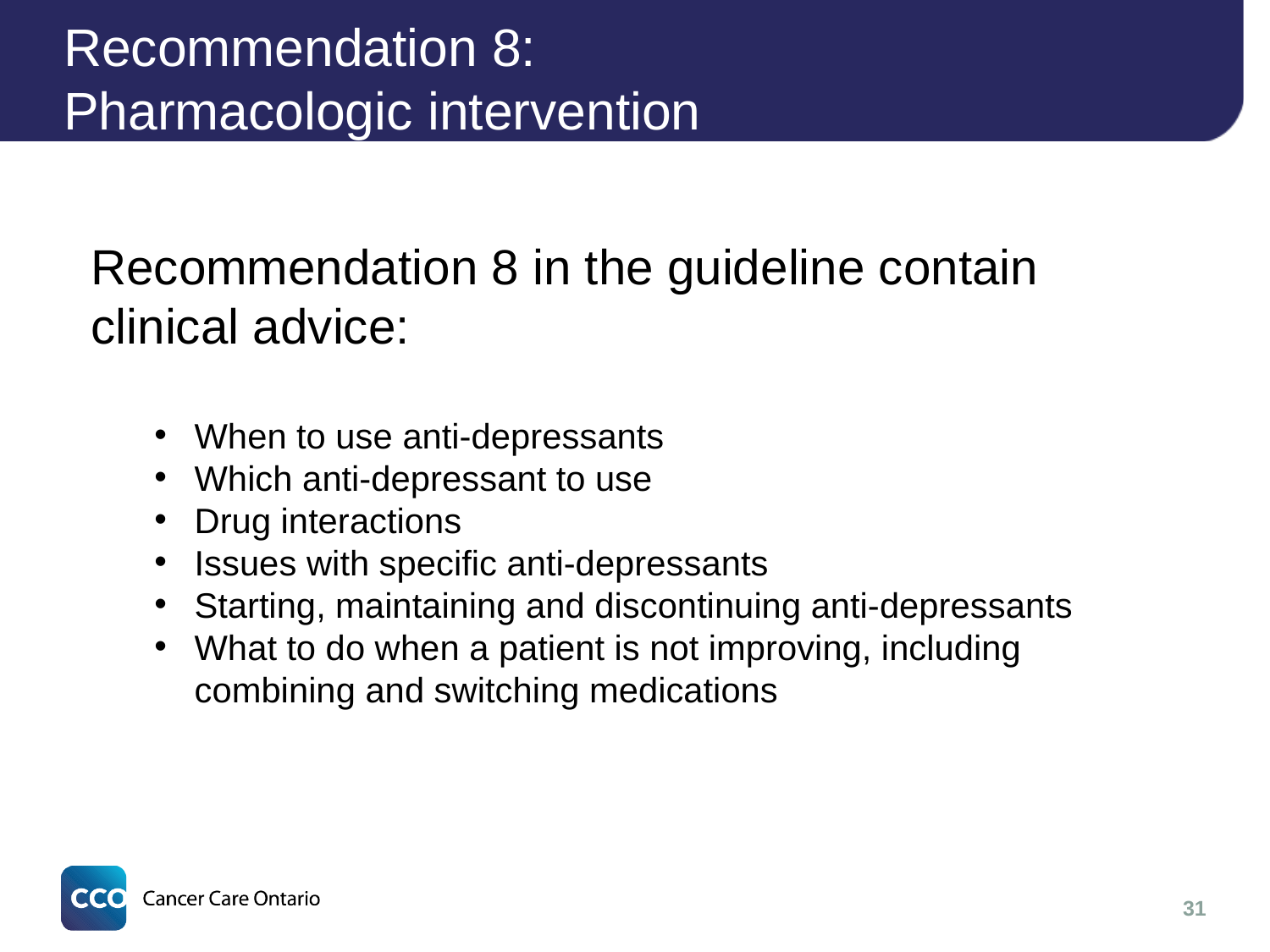

# Recommendation 8: Pharmacologic intervention
Recommendation 8 in the guideline contain clinical advice:

When to use anti-depressants
Which anti-depressant to use
Drug interactions
Issues with specific anti-depressants
Starting, maintaining and discontinuing anti-depressants
What to do when a patient is not improving, including combining and switching medications

31